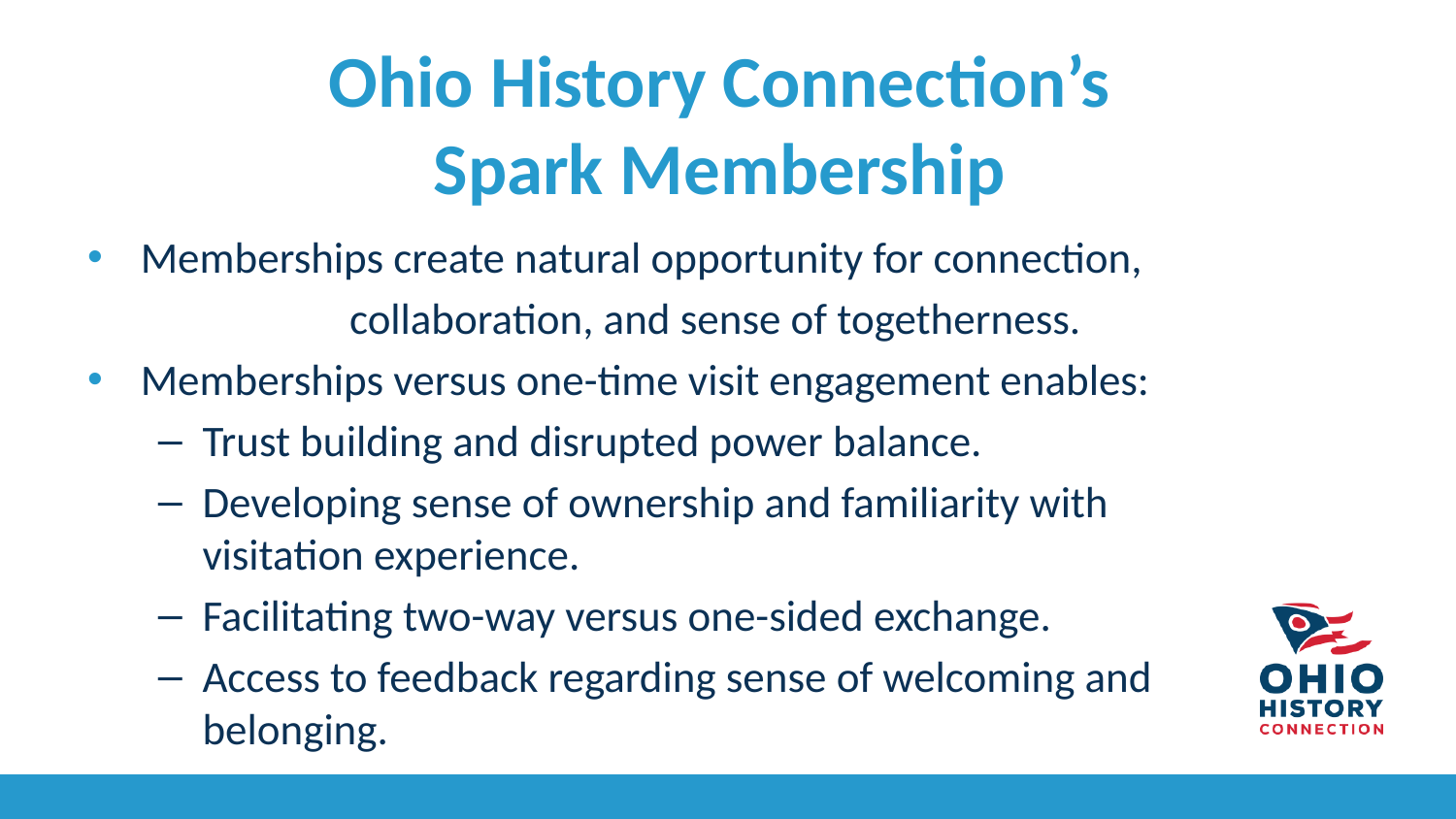

# Ohio History Connection’s Spark Membership
Memberships create natural opportunity for connection,
	 	collaboration, and sense of togetherness.
Memberships versus one-time visit engagement enables:
Trust building and disrupted power balance.
Developing sense of ownership and familiarity with visitation experience.
Facilitating two-way versus one-sided exchange.
Access to feedback regarding sense of welcoming and belonging.